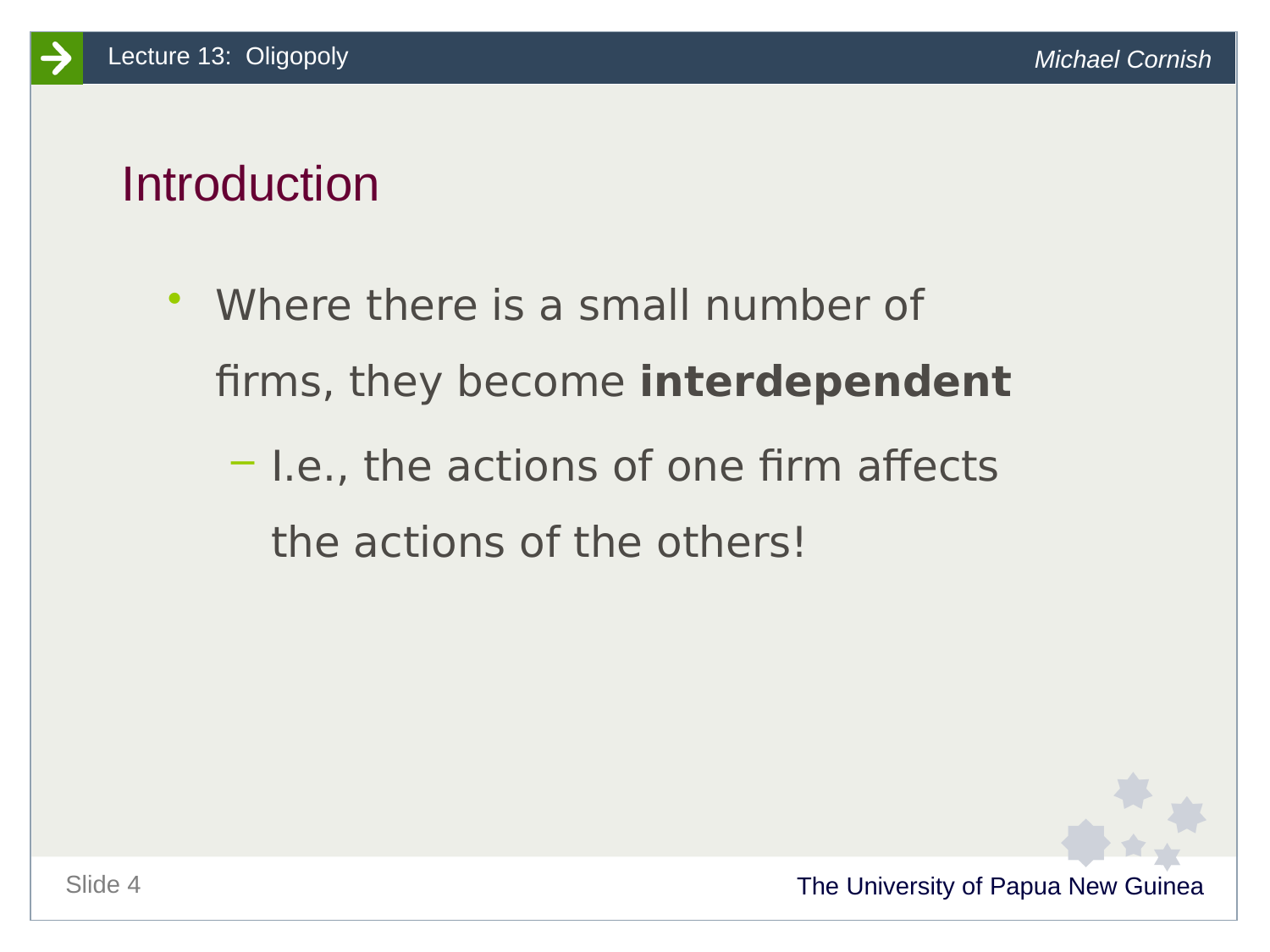

# Introduction
Where there is a small number of firms, they become interdependent
I.e., the actions of one firm affects the actions of the others!